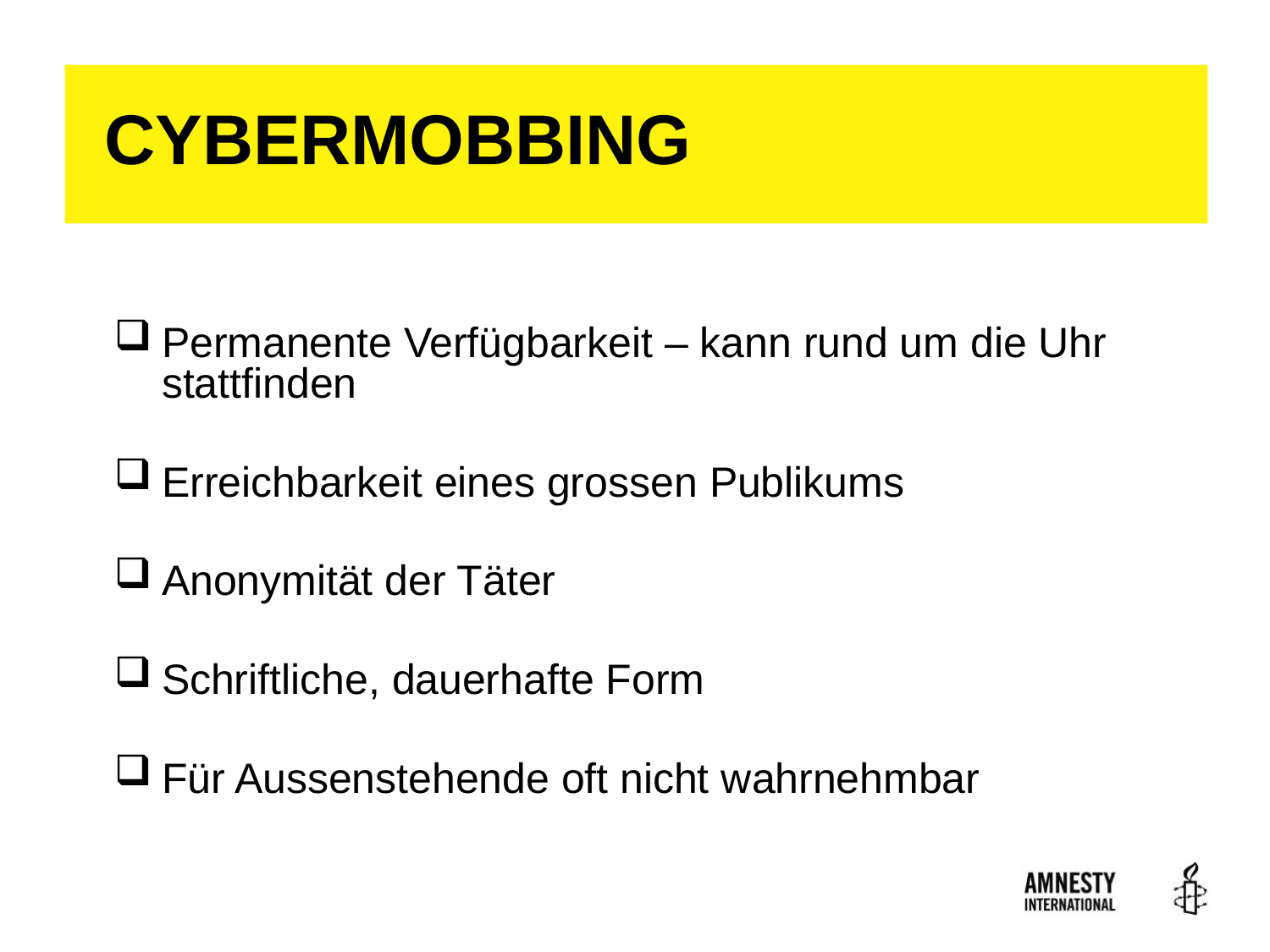

# CYBERMOBBING
20

Permanente Verfügbarkeit – kann rund um die Uhr stattfinden

Erreichbarkeit eines grossen Publikums

Anonymität der Täter

Schriftliche, dauerhafte Form

Für Aussenstehende oft nicht wahrnehmbar